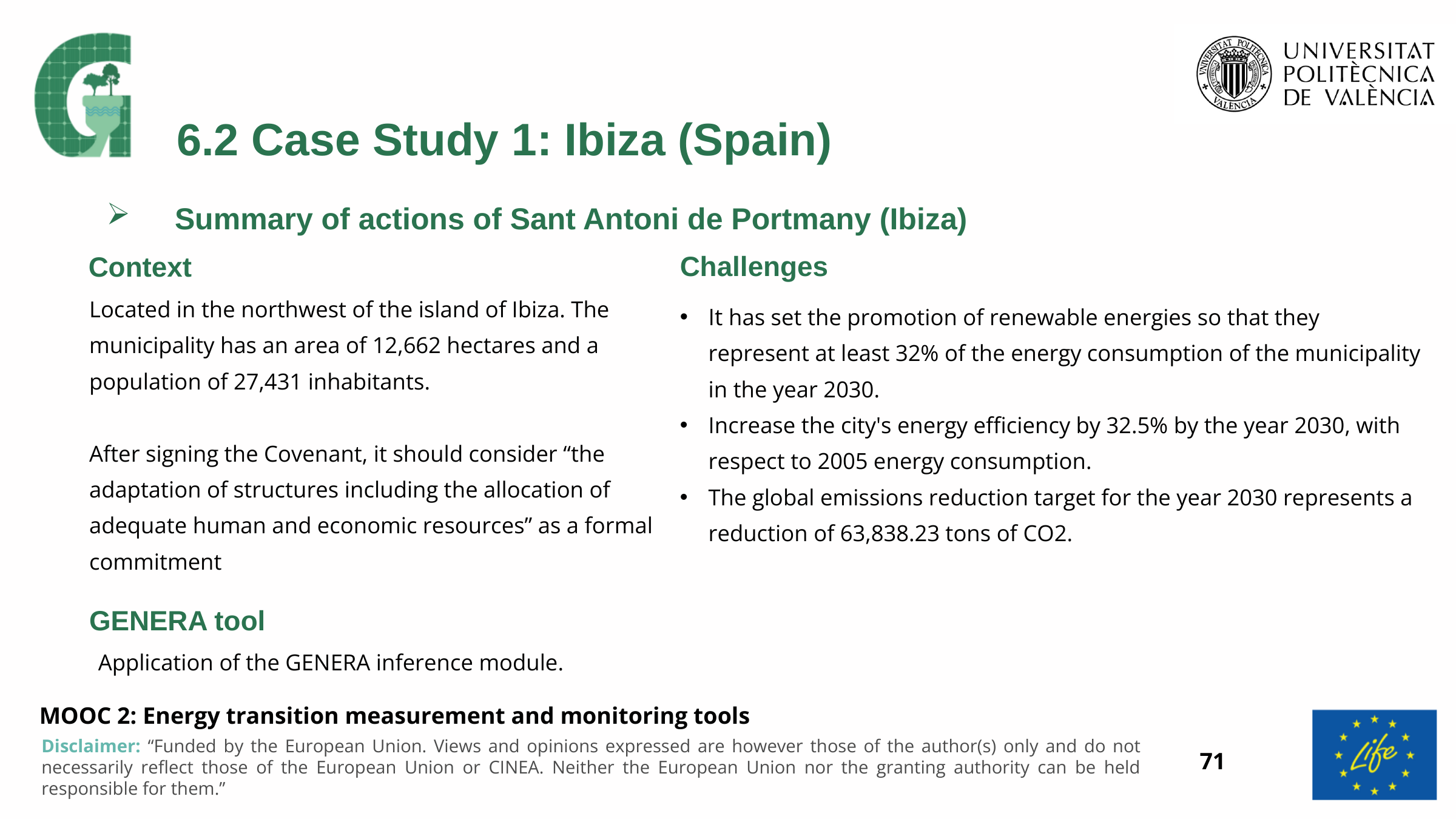

6.2 Case Study 1: Ibiza (Spain)

Summary of actions of Sant Antoni de Portmany (Ibiza)
Challenges
Context
Located in the northwest of the island of Ibiza. The municipality has an area of 12,662 hectares and a population of 27,431 inhabitants.

After signing the Covenant, it should consider “the adaptation of structures including the allocation of adequate human and economic resources” as a formal commitment

It has set the promotion of renewable energies so that they represent at least 32% of the energy consumption of the municipality in the year 2030.
Increase the city's energy efficiency by 32.5% by the year 2030, with respect to 2005 energy consumption.
The global emissions reduction target for the year 2030 represents a reduction of 63,838.23 tons of CO2.
GENERA tool
Application of the GENERA inference module.
71